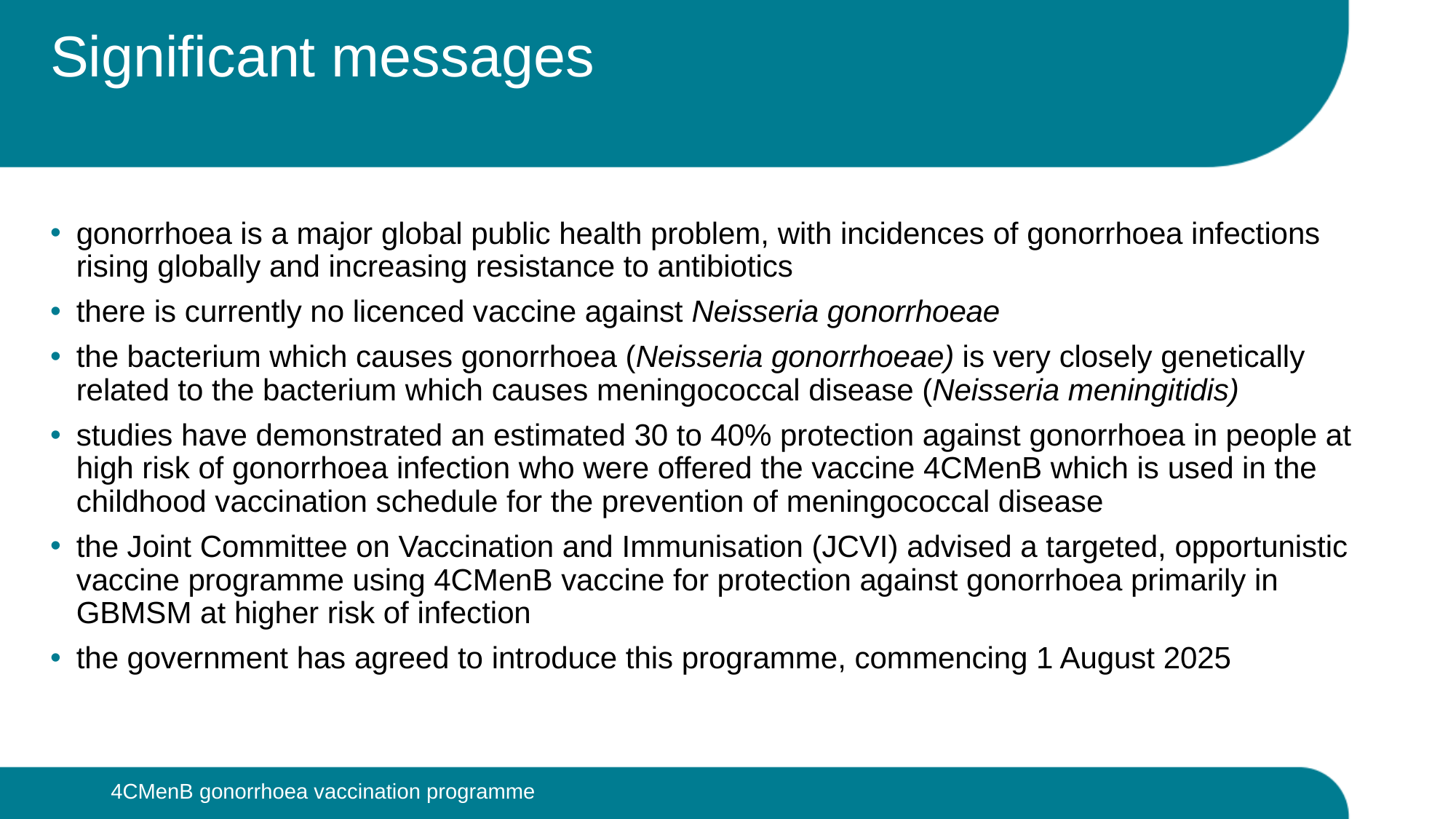

# Significant messages
gonorrhoea is a major global public health problem, with incidences of gonorrhoea infections rising globally and increasing resistance to antibiotics
there is currently no licenced vaccine against Neisseria gonorrhoeae
the bacterium which causes gonorrhoea (Neisseria gonorrhoeae) is very closely genetically related to the bacterium which causes meningococcal disease (Neisseria meningitidis)
studies have demonstrated an estimated 30 to 40% protection against gonorrhoea in people at high risk of gonorrhoea infection who were offered the vaccine 4CMenB which is used in the childhood vaccination schedule for the prevention of meningococcal disease
the Joint Committee on Vaccination and Immunisation (JCVI) advised a targeted, opportunistic vaccine programme using 4CMenB vaccine for protection against gonorrhoea primarily in GBMSM at higher risk of infection
the government has agreed to introduce this programme, commencing 1 August 2025

4CMenB gonorrhoea vaccination programme